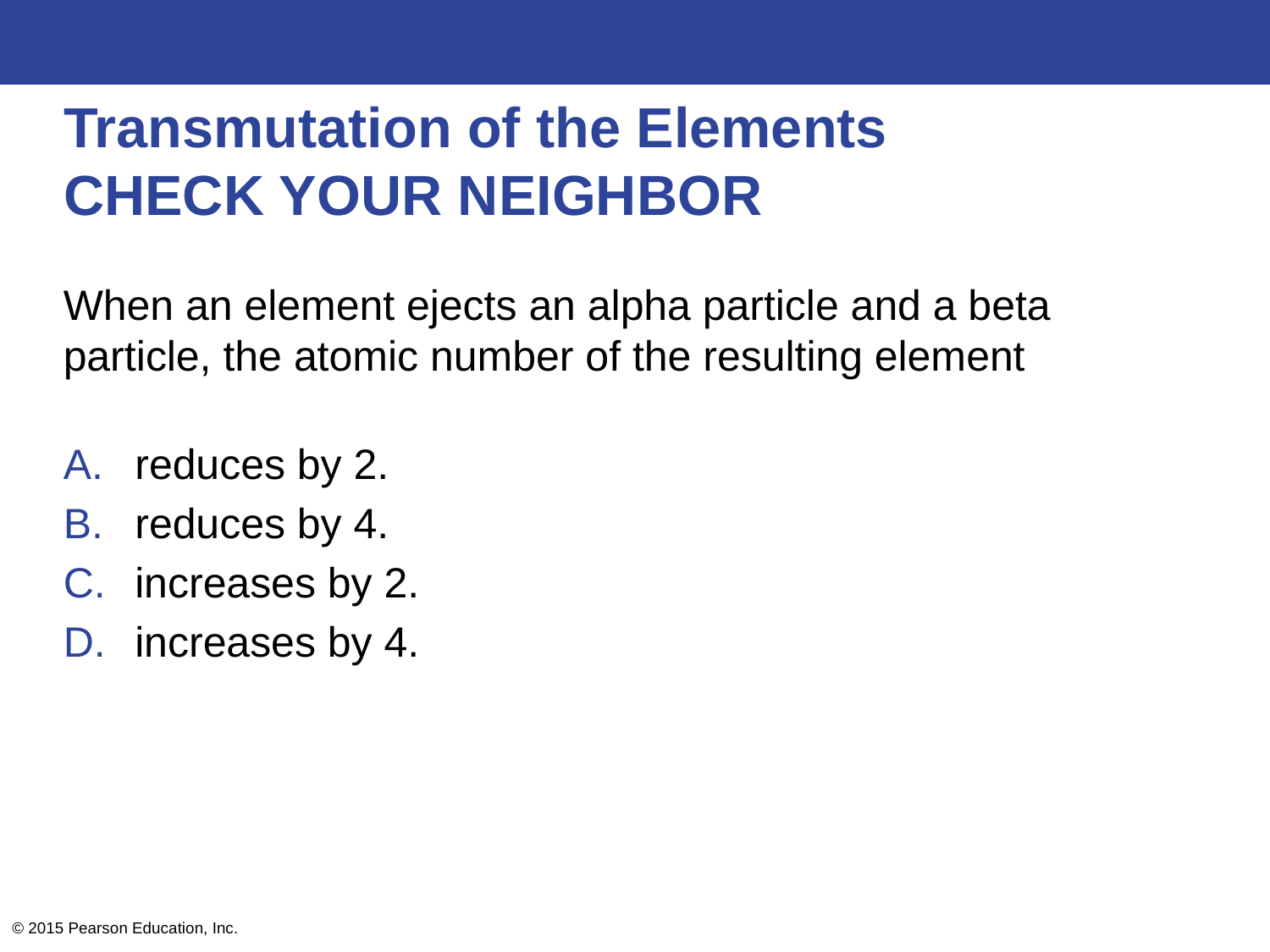

# Transmutation of the Elements CHECK YOUR NEIGHBOR
When an element ejects an alpha particle and a beta particle, the atomic number of the resulting element

reduces by 2.
reduces by 4.
increases by 2.
increases by 4.
© 2015 Pearson Education, Inc.